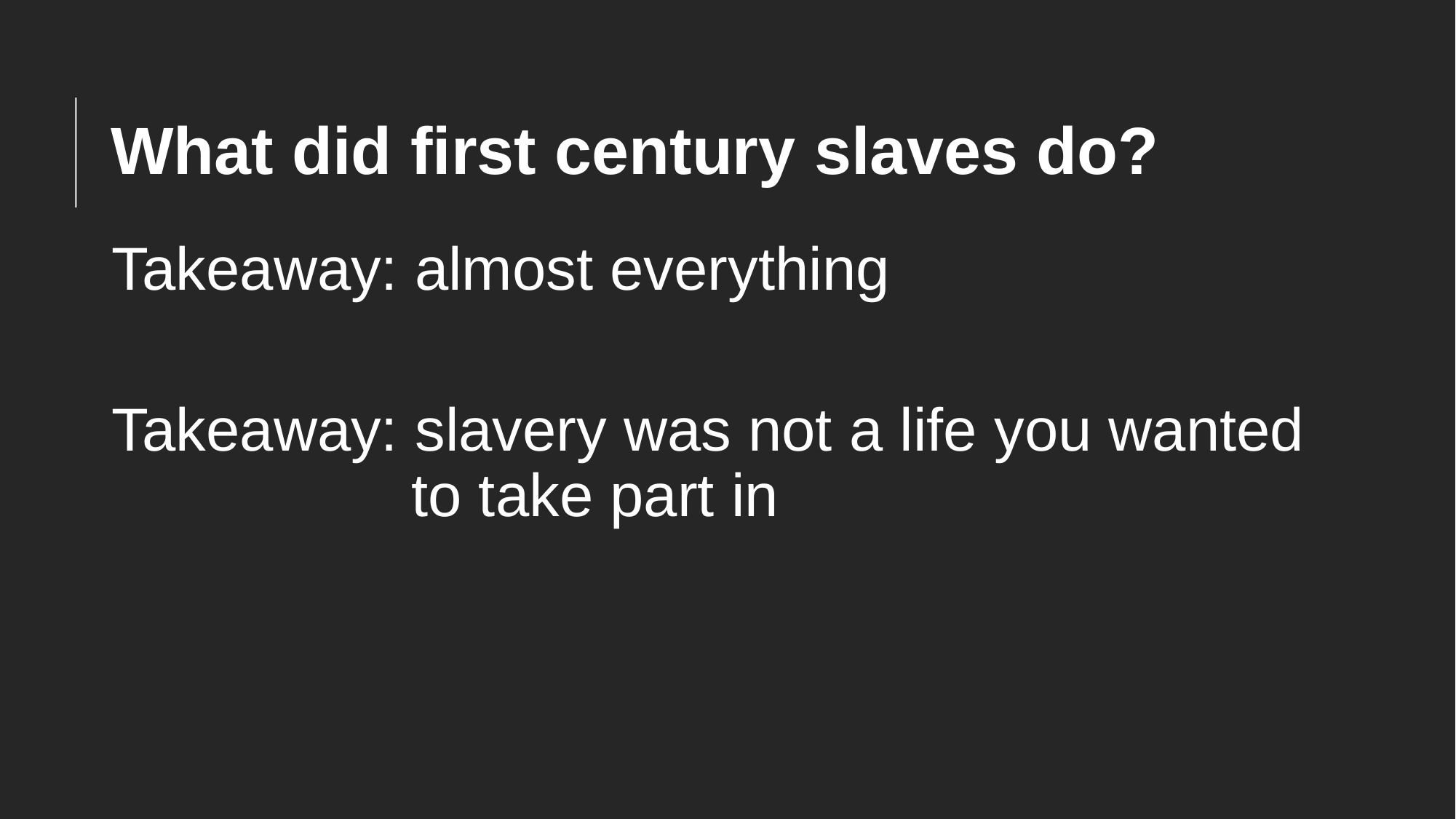

# What did first century slaves do?
Takeaway: almost everything

Takeaway: slavery was not a life you wanted to take part in